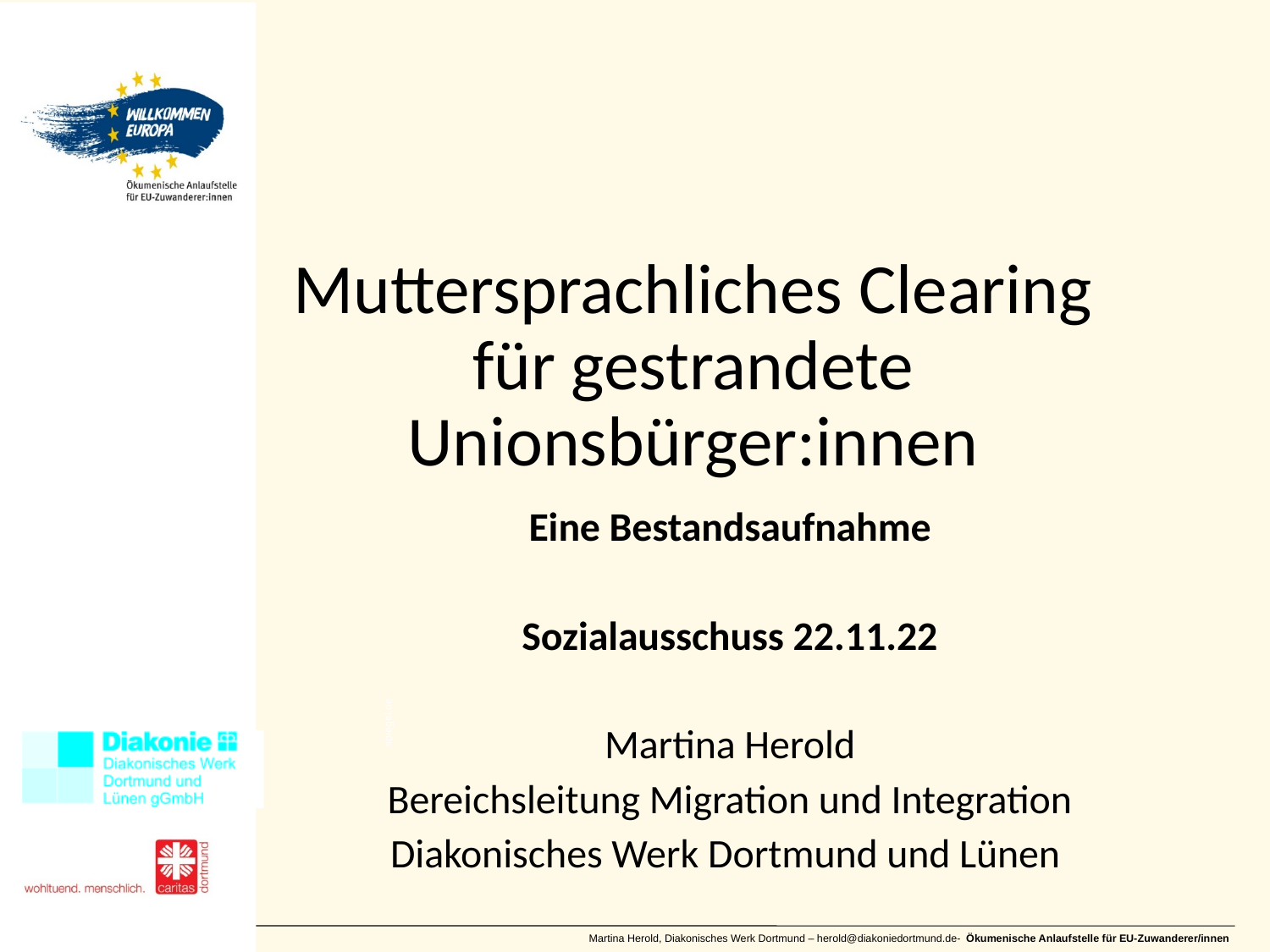

# Muttersprachliches Clearing für gestrandete Unionsbürger:innen
Eine Bestandsaufnahme

Sozialausschuss 22.11.22

Martina Herold
Bereichsleitung Migration und Integration
 Diakonisches Werk Dortmund und Lünen